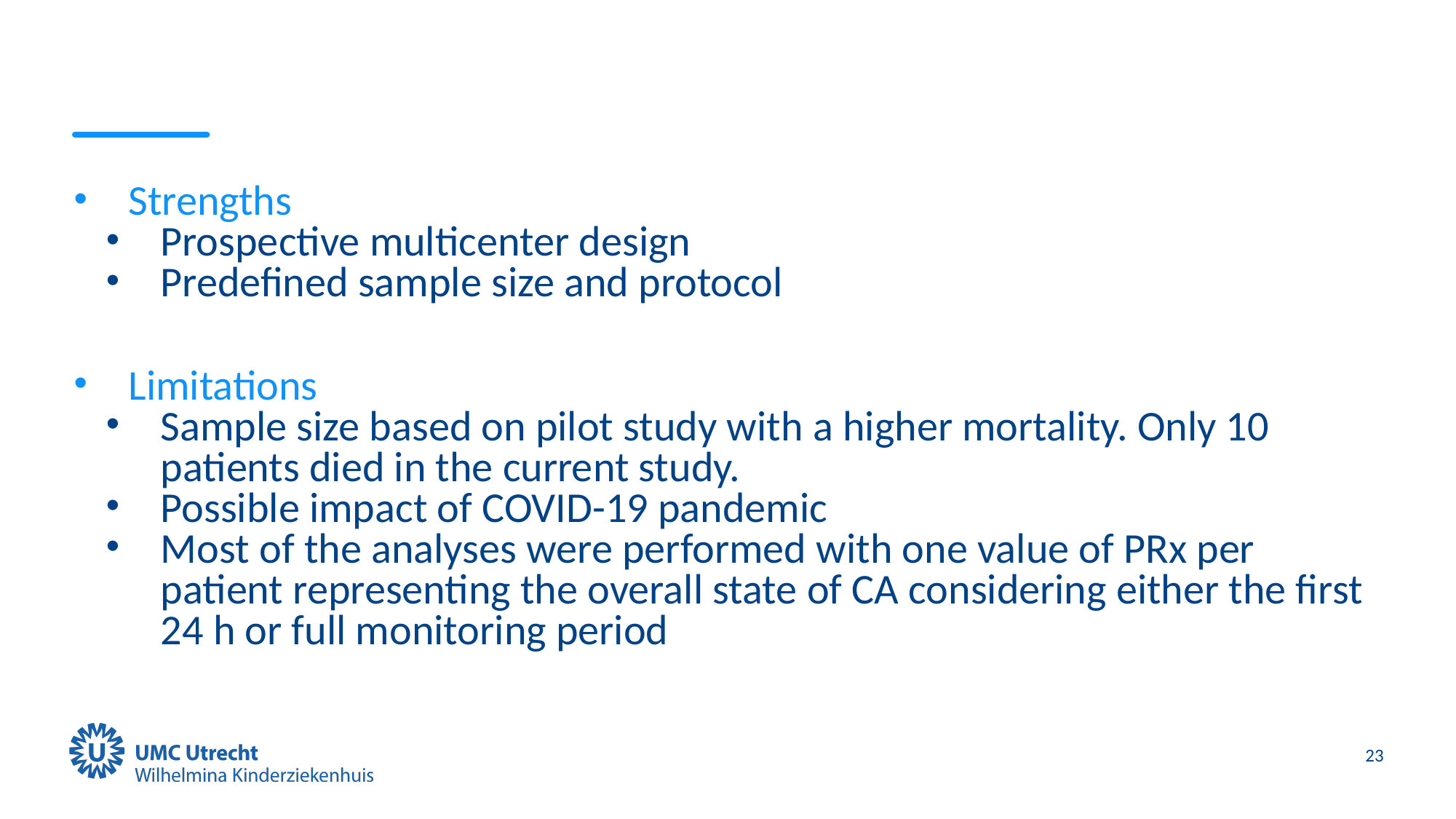

#
Strengths
Prospective multicenter design
Predefined sample size and protocol

Limitations
Sample size based on pilot study with a higher mortality. Only 10 patients died in the current study.
Possible impact of COVID-19 pandemic
Most of the analyses were performed with one value of PRx per patient representing the overall state of CA considering either the first 24 h or full monitoring period
23